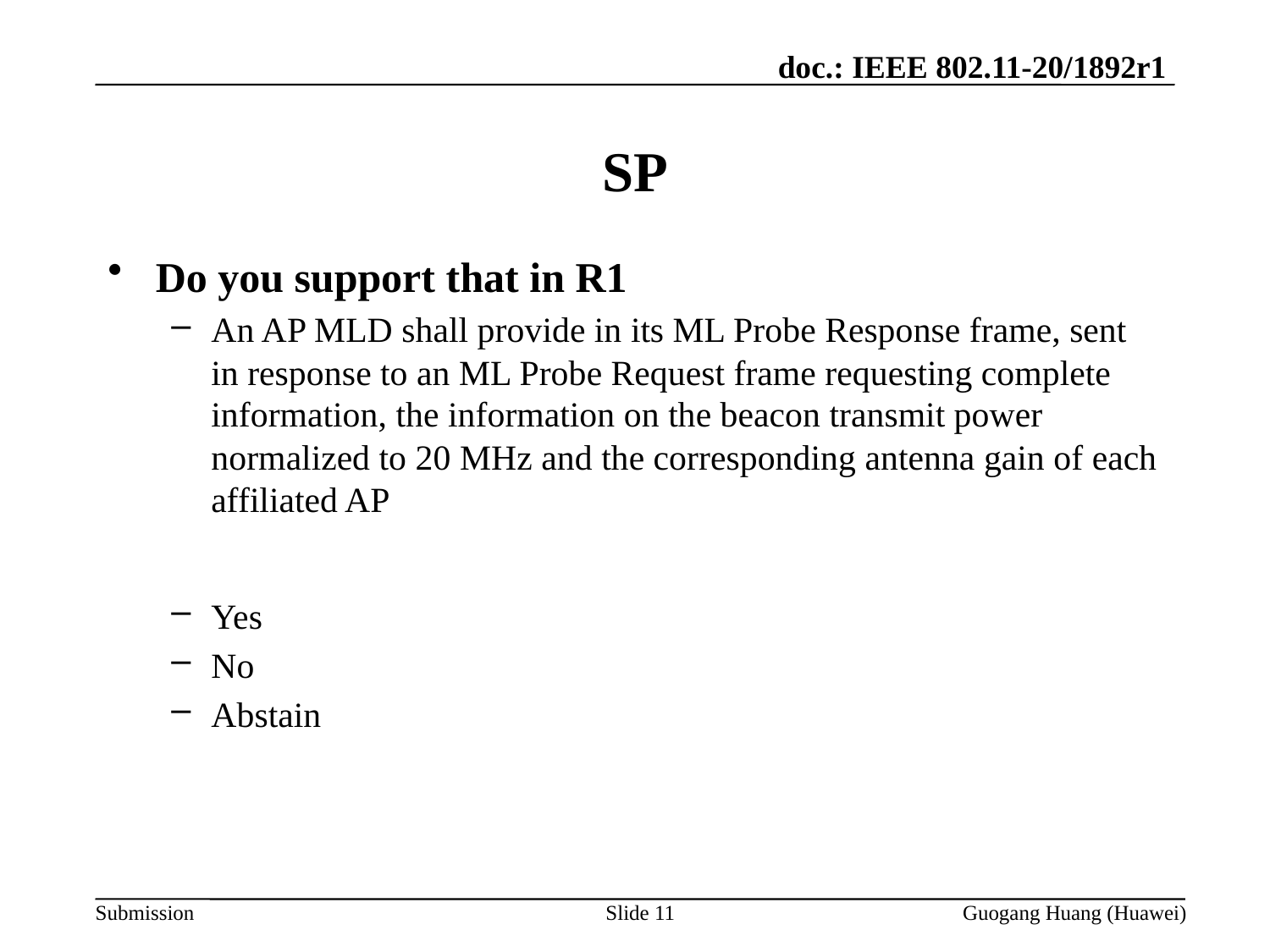

# SP
Do you support that in R1
An AP MLD shall provide in its ML Probe Response frame, sent in response to an ML Probe Request frame requesting complete information, the information on the beacon transmit power normalized to 20 MHz and the corresponding antenna gain of each affiliated AP

Yes
No
Abstain
Slide 11
Guogang Huang (Huawei)